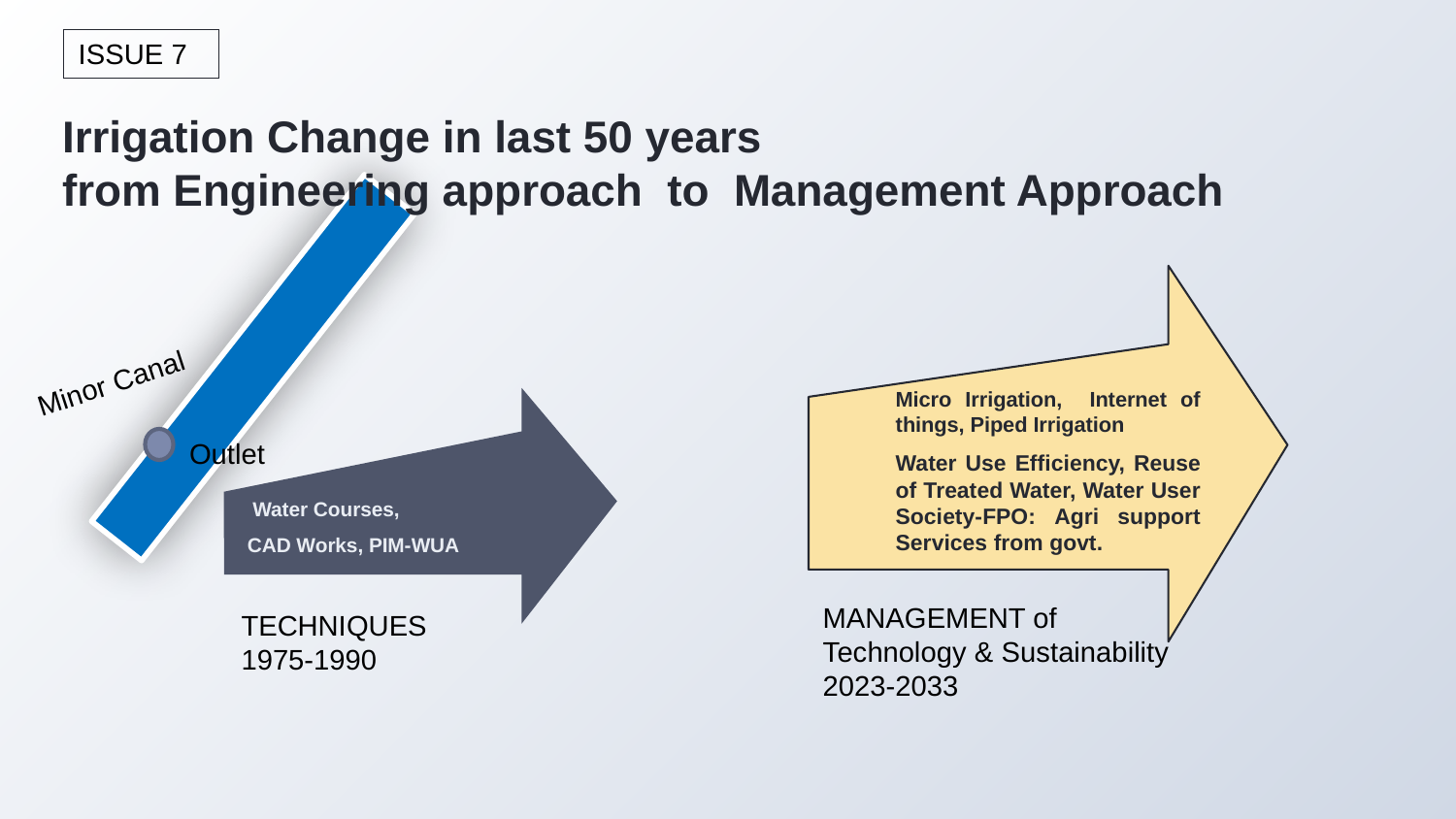

ISSUE 7
# Irrigation Change in last 50 years from Engineering approach  to  Management Approach

Minor Canal
Micro Irrigation,  Internet of things, Piped Irrigation
Water Use Efficiency, Reuse of Treated Water, Water User Society-FPO: Agri support Services from govt.

Outlet
 Water Courses,
CAD Works, PIM-WUA
MANAGEMENT of Technology & Sustainability
2023-2033
TECHNIQUES
1975-1990